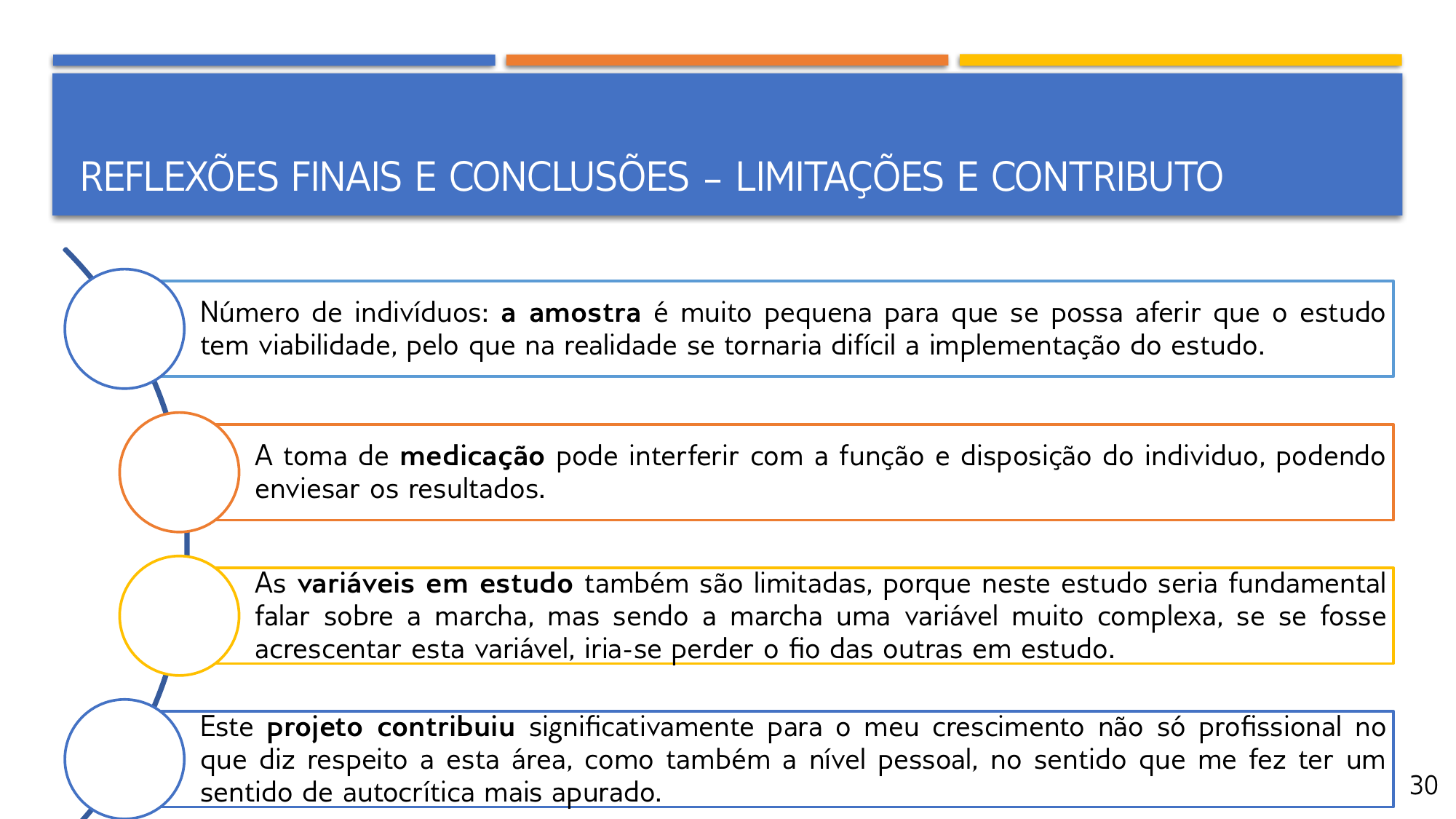

# Reflexões finais e conclusões – limitações e contributo
Número de indivíduos: a amostra é muito pequena para que se possa aferir que o estudo tem viabilidade, pelo que na realidade se tornaria difícil a implementação do estudo.
A toma de medicação pode interferir com a função e disposição do individuo, podendo enviesar os resultados.
As variáveis em estudo também são limitadas, porque neste estudo seria fundamental falar sobre a marcha, mas sendo a marcha uma variável muito complexa, se se fosse acrescentar esta variável, iria-se perder o fio das outras em estudo.
Este projeto contribuiu significativamente para o meu crescimento não só profissional no que diz respeito a esta área, como também a nível pessoal, no sentido que me fez ter um sentido de autocrítica mais apurado.
30